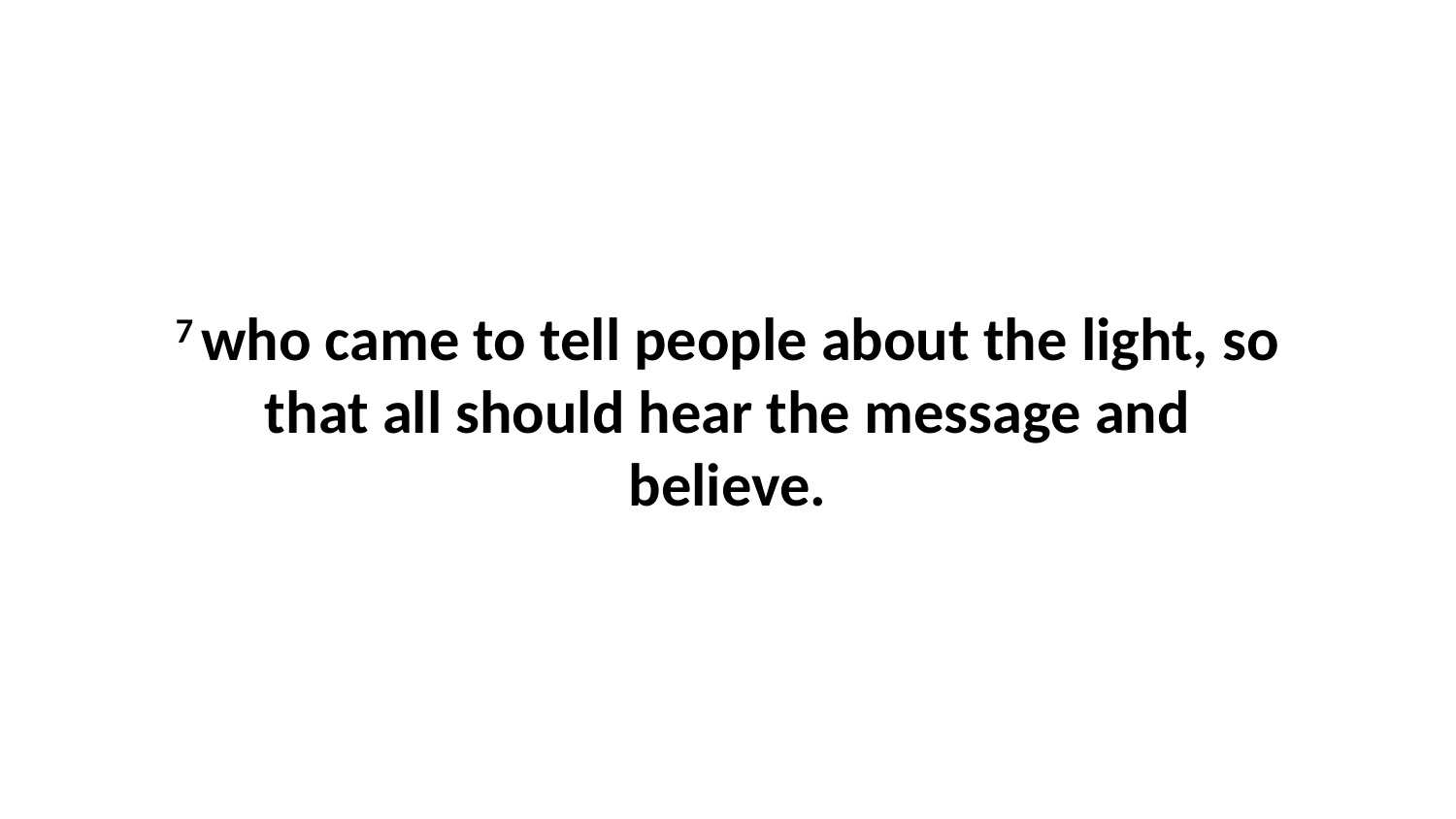

7 who came to tell people about the light, so that all should hear the message and believe.